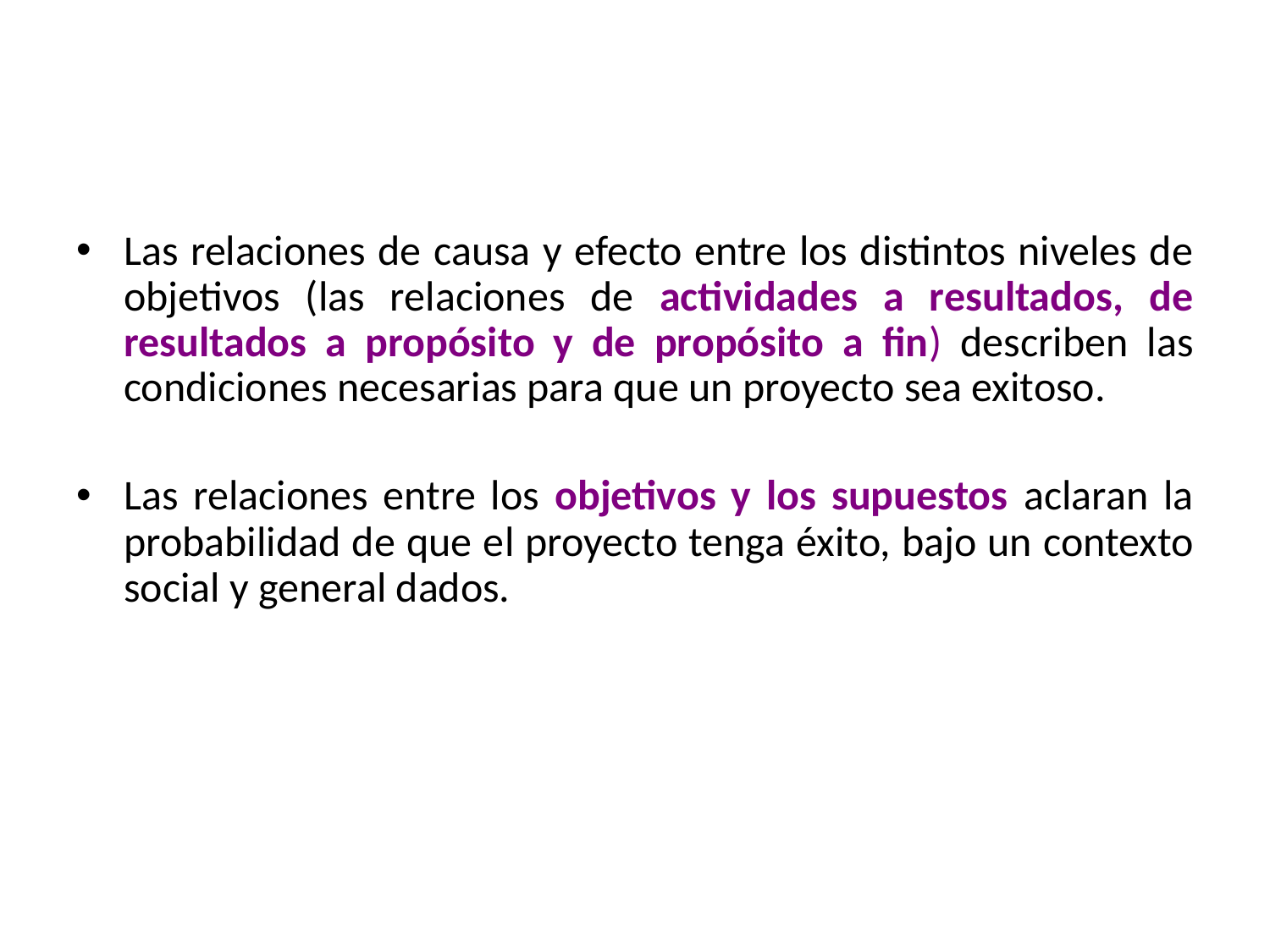

Las relaciones de causa y efecto entre los distintos niveles de objetivos (las relaciones de actividades a resultados, de resultados a propósito y de propósito a fin) describen las condiciones necesarias para que un proyecto sea exitoso.

Las relaciones entre los objetivos y los supuestos aclaran la probabilidad de que el proyecto tenga éxito, bajo un contexto social y general dados.